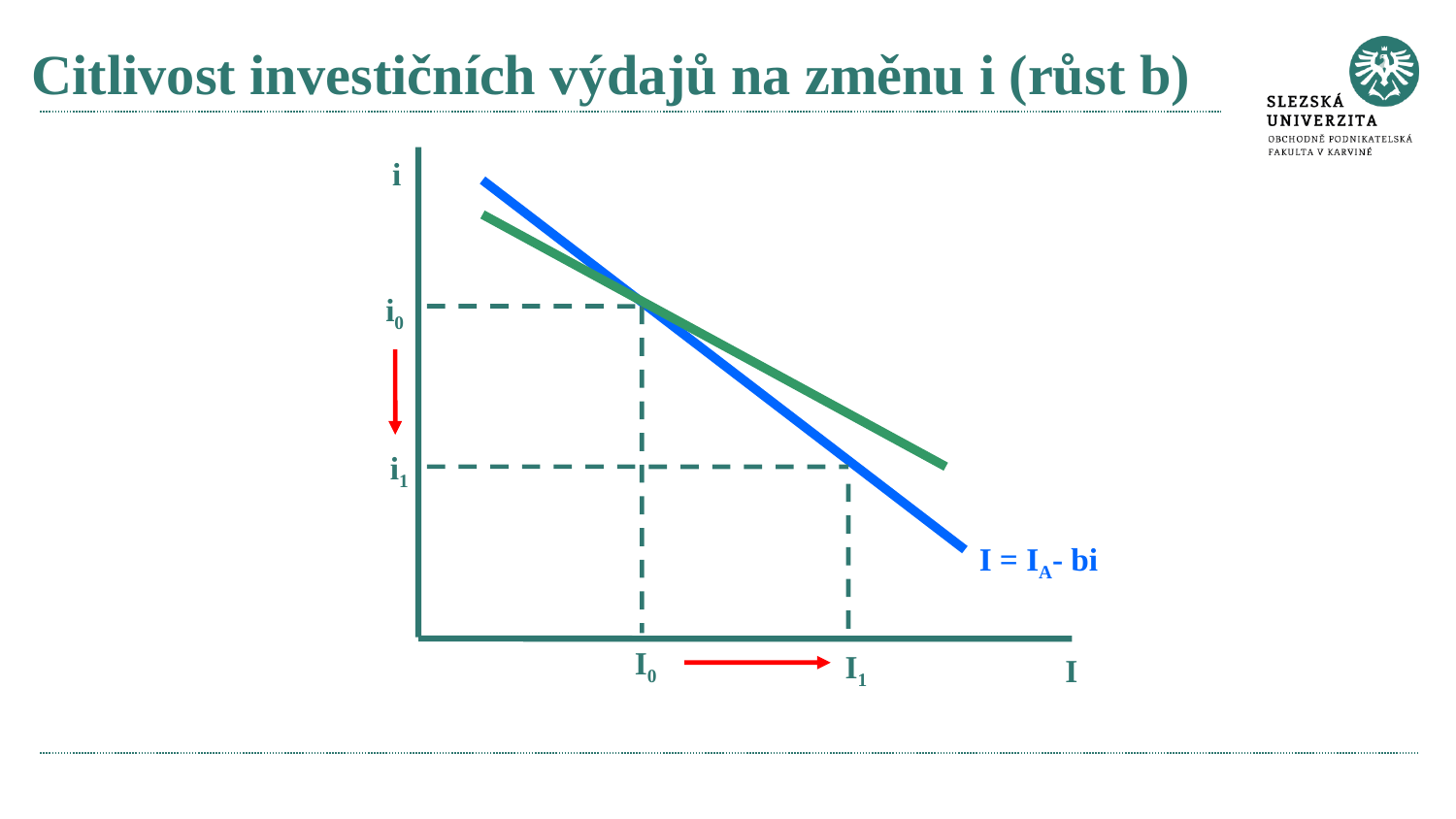

# Citlivost investičních výdajů na změnu i (růst b)
i

i0

i1

I = IA- bi

I0

I1
I